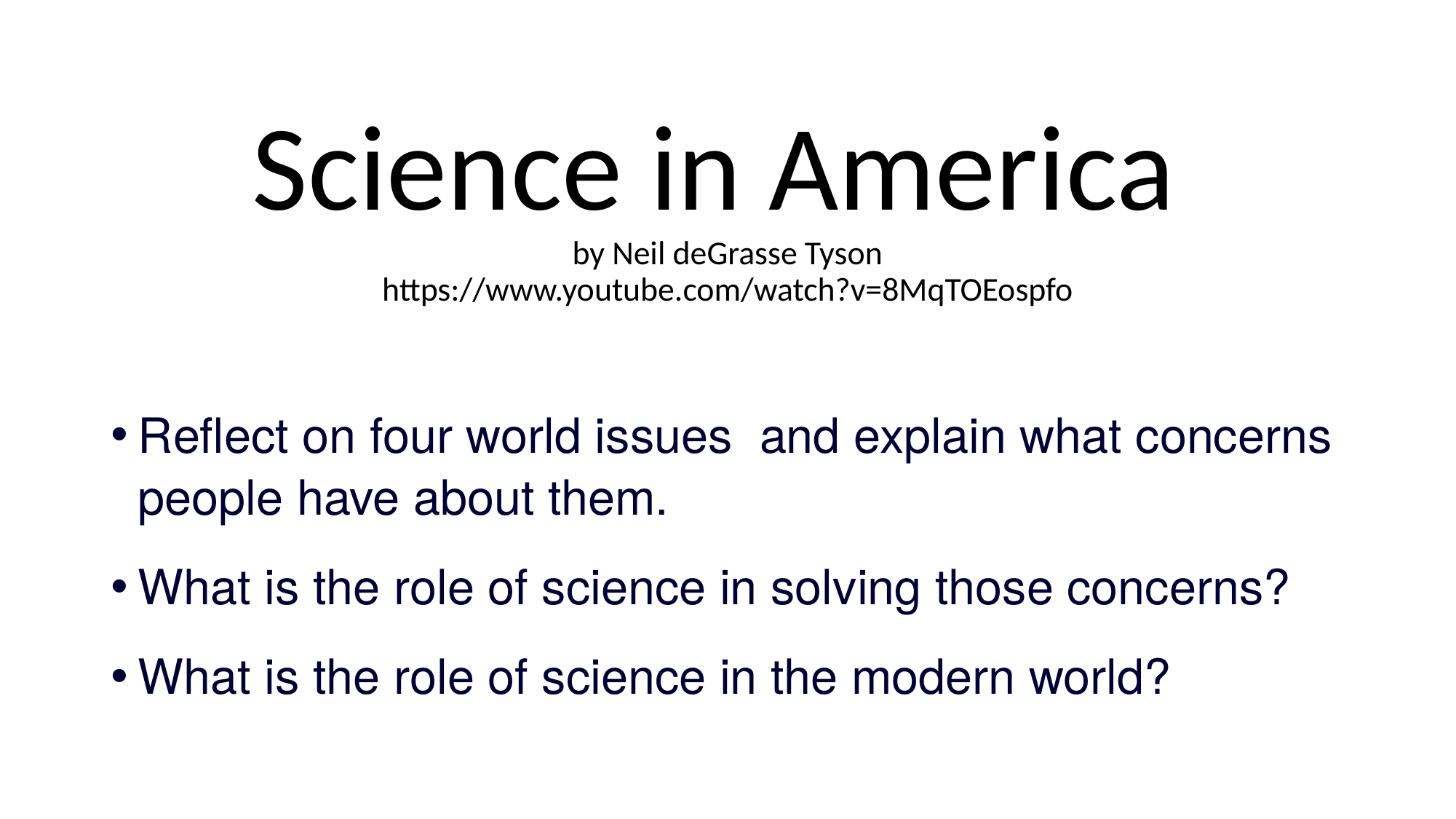

# Science in America by Neil deGrasse Tyson https://www.youtube.com/watch?v=8MqTOEospfo
Reflect on four world issues  and explain what concerns people have about them.
What is the role of science in solving those concerns?
What is the role of science in the modern world?